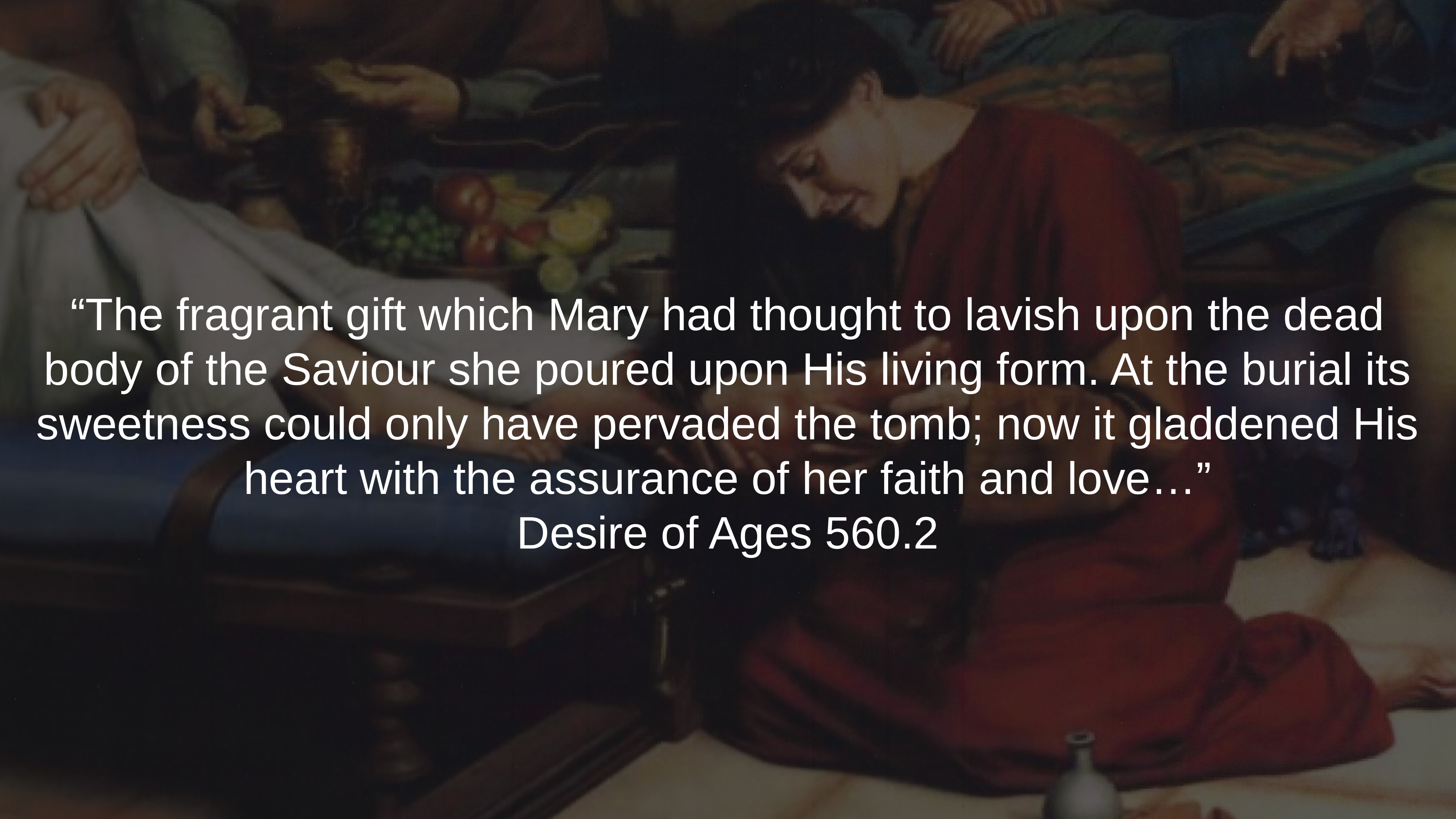

“The fragrant gift which Mary had thought to lavish upon the dead body of the Saviour she poured upon His living form. At the burial its sweetness could only have pervaded the tomb; now it gladdened His heart with the assurance of her faith and love…”
Desire of Ages 560.2